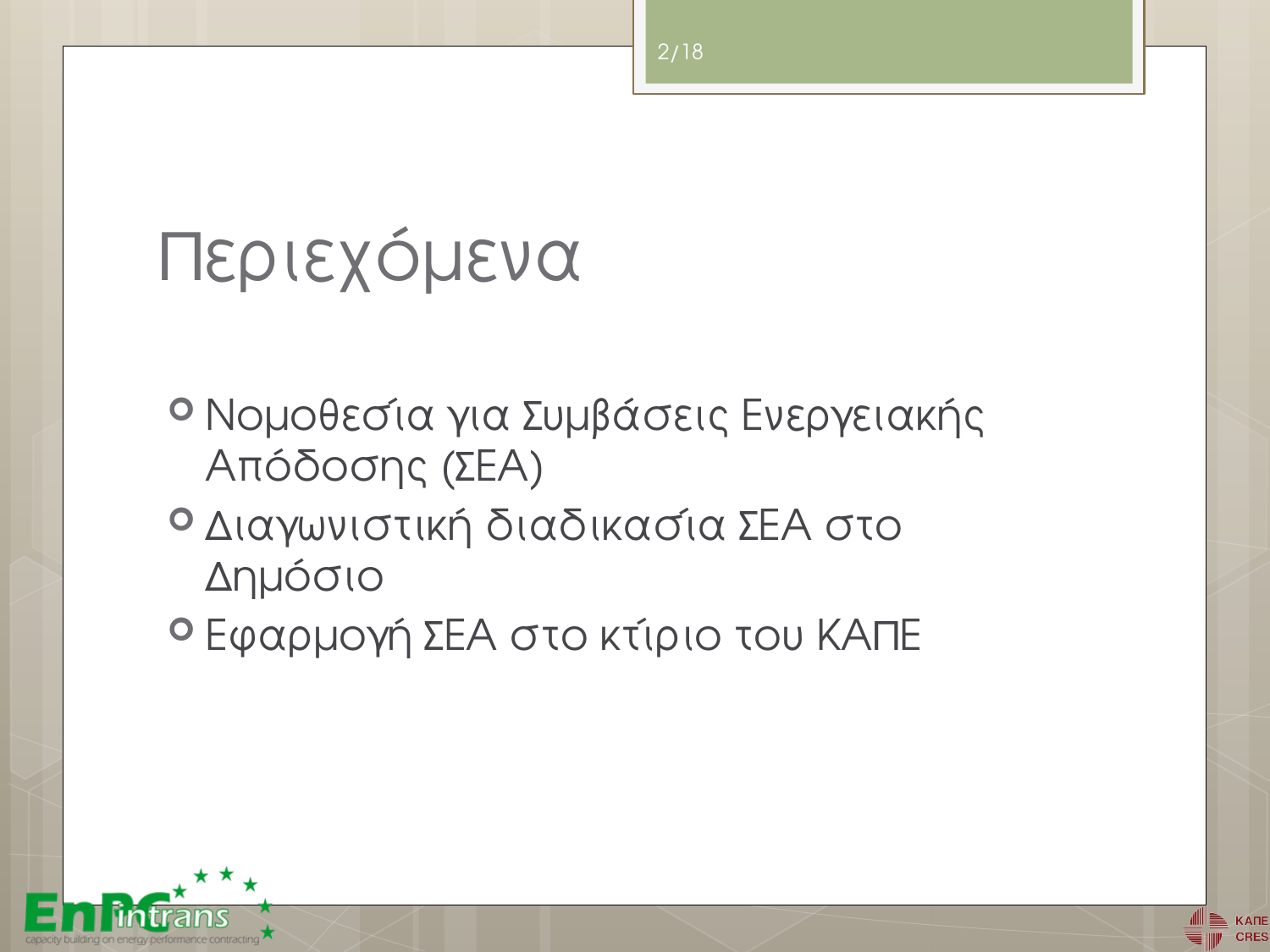

2/18
# Περιεχόμενα

Νομοθεσία για Συμβάσεις Ενεργειακής Απόδοσης (ΣΕΑ)
Διαγωνιστική διαδικασία ΣΕΑ στο Δημόσιο
Εφαρμογή ΣΕΑ στο κτίριο του ΚΑΠΕ